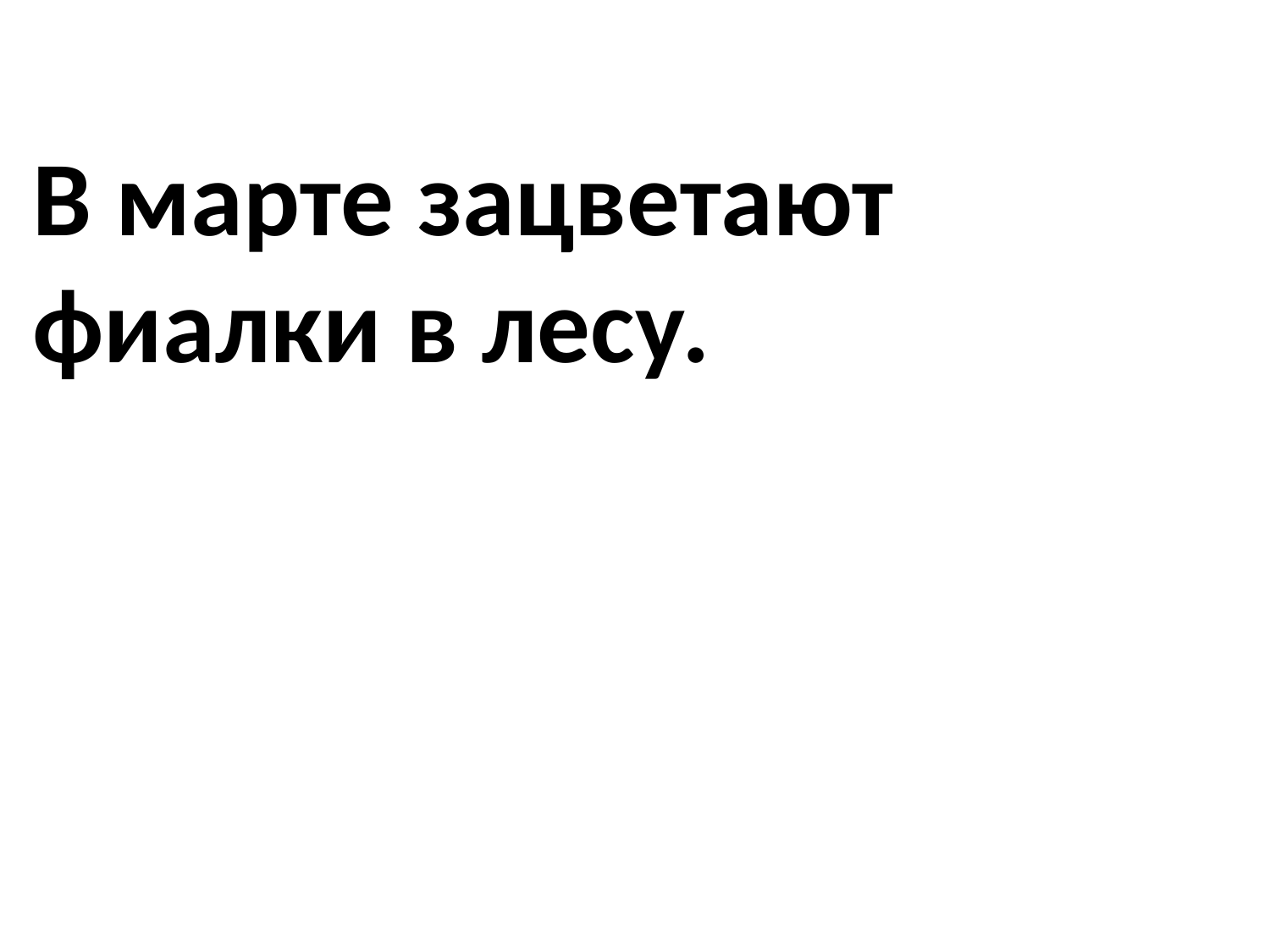

# В марте зацветают фиалки в лесу.